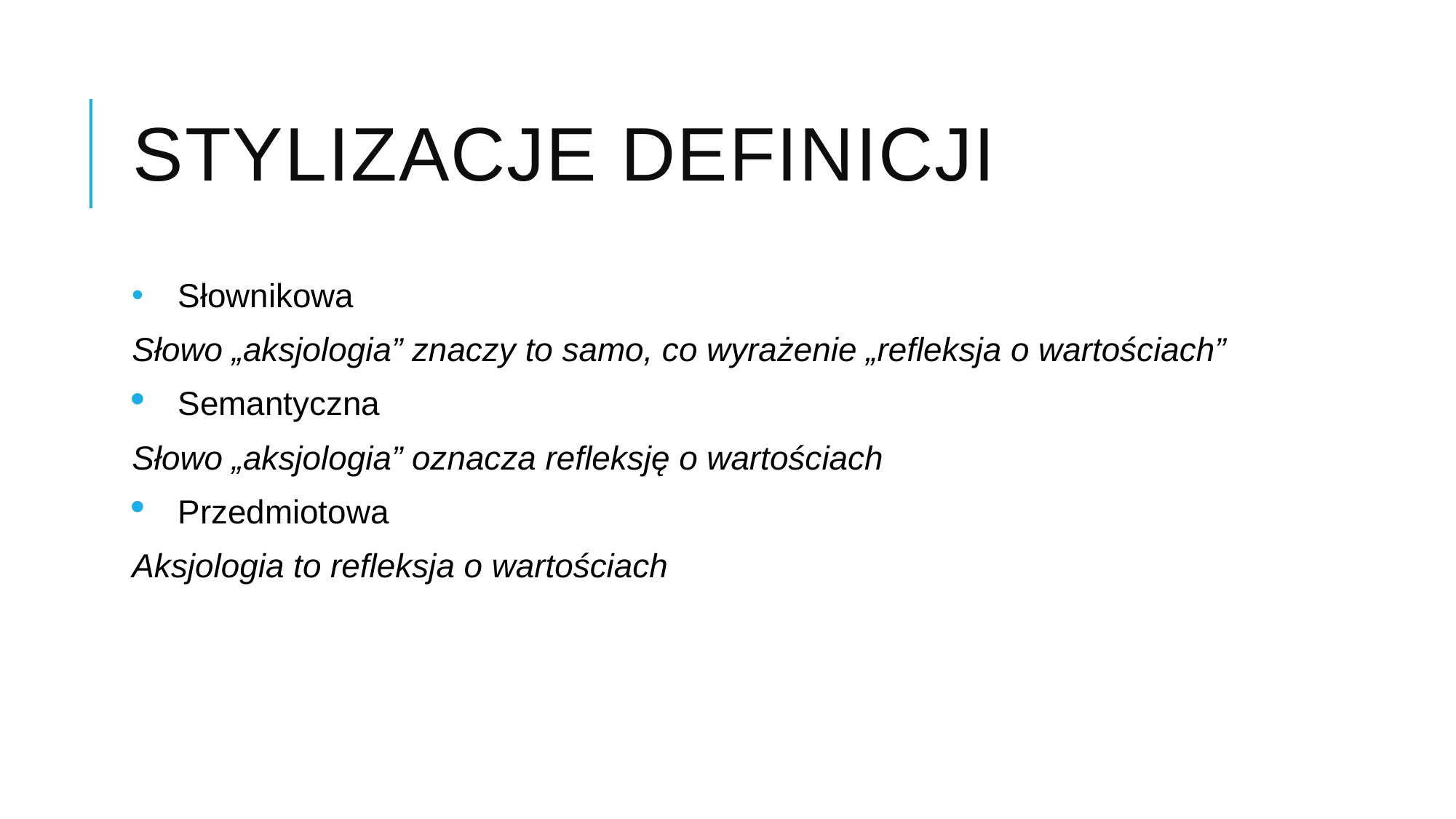

# Stylizacje definicji
Słownikowa
Słowo „aksjologia” znaczy to samo, co wyrażenie „refleksja o wartościach”
Semantyczna
Słowo „aksjologia” oznacza refleksję o wartościach
Przedmiotowa
Aksjologia to refleksja o wartościach